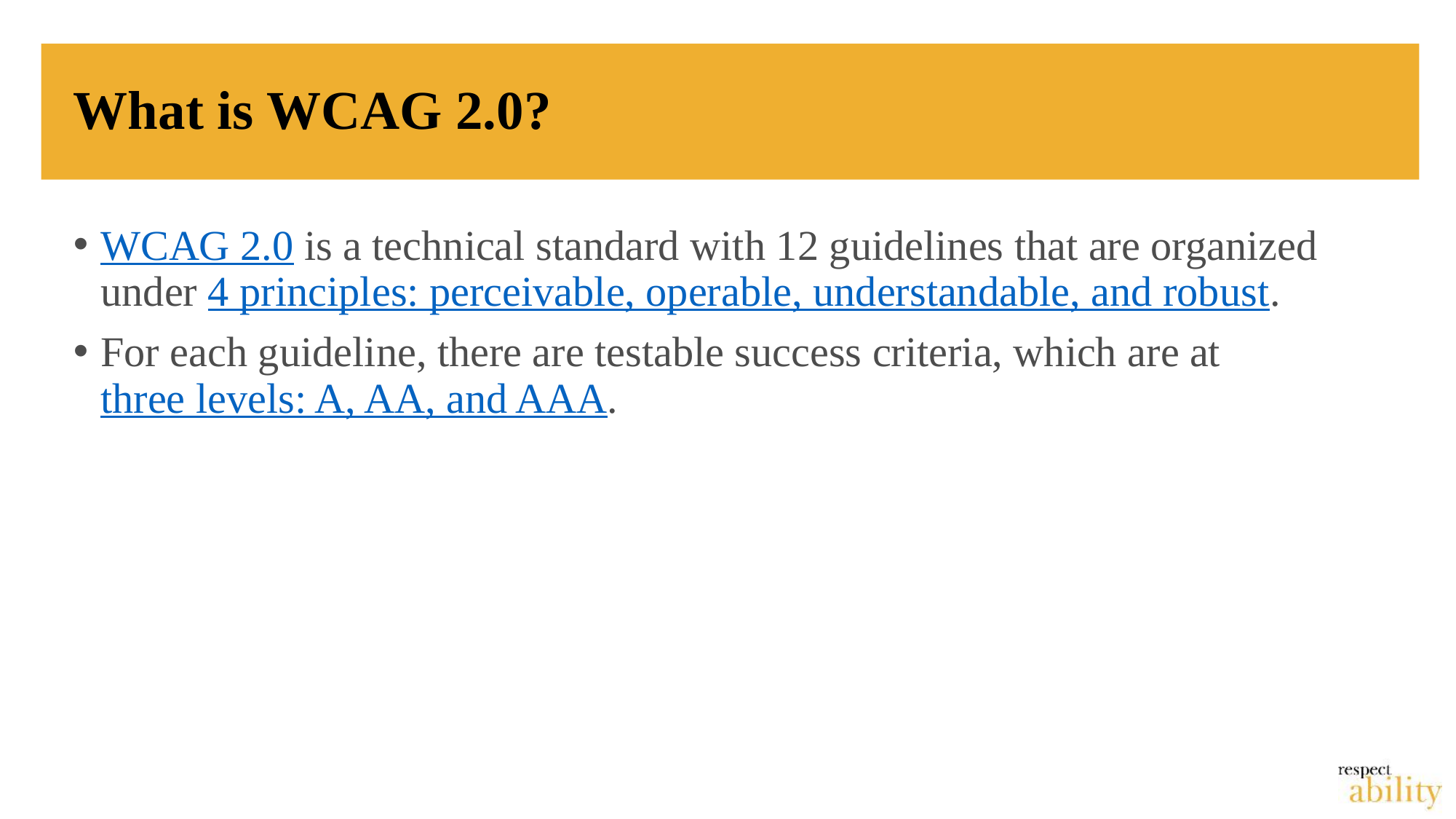

# What is WCAG 2.0?
WCAG 2.0 is a technical standard with 12 guidelines that are organized under 4 principles: perceivable, operable, understandable, and robust.
For each guideline, there are testable success criteria, which are at three levels: A, AA, and AAA.